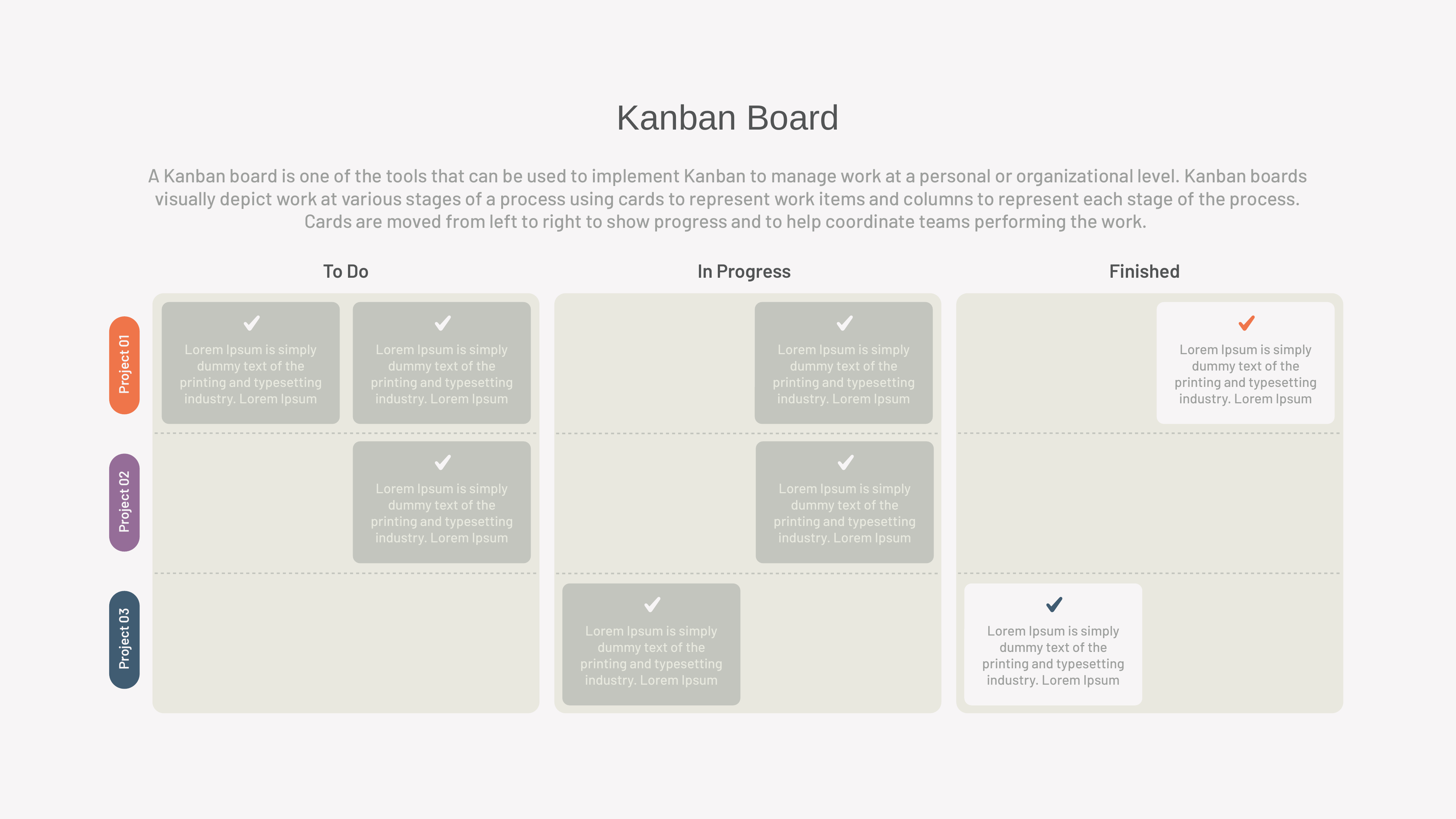

Kanban Board
A Kanban board is one of the tools that can be used to implement Kanban to manage work at a personal or organizational level. Kanban boards visually depict work at various stages of a process using cards to represent work items and columns to represent each stage of the process. Cards are moved from left to right to show progress and to help coordinate teams performing the work.
To Do
In Progress
Finished

Lorem Ipsum is simply dummy text of the printing and typesetting industry. Lorem Ipsum

Lorem Ipsum is simply dummy text of the printing and typesetting industry. Lorem Ipsum

Lorem Ipsum is simply dummy text of the printing and typesetting industry. Lorem Ipsum

Lorem Ipsum is simply dummy text of the printing and typesetting industry. Lorem Ipsum

Project 01

Lorem Ipsum is simply dummy text of the printing and typesetting industry. Lorem Ipsum

Lorem Ipsum is simply dummy text of the printing and typesetting industry. Lorem Ipsum

Project 02

Lorem Ipsum is simply dummy text of the printing and typesetting industry. Lorem Ipsum

Lorem Ipsum is simply dummy text of the printing and typesetting industry. Lorem Ipsum

Project 03